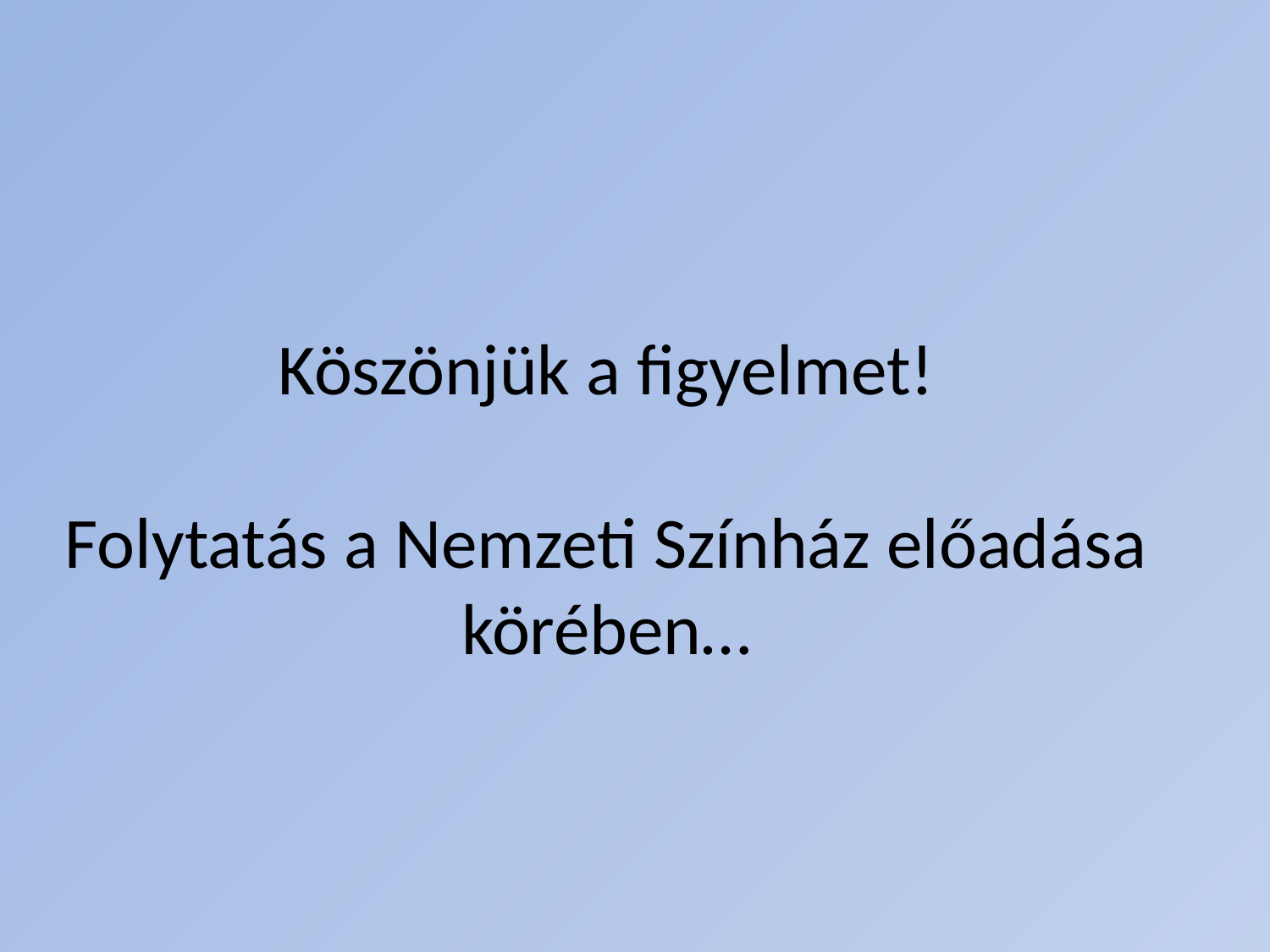

# Köszönjük a figyelmet! Folytatás a Nemzeti Színház előadása körében…